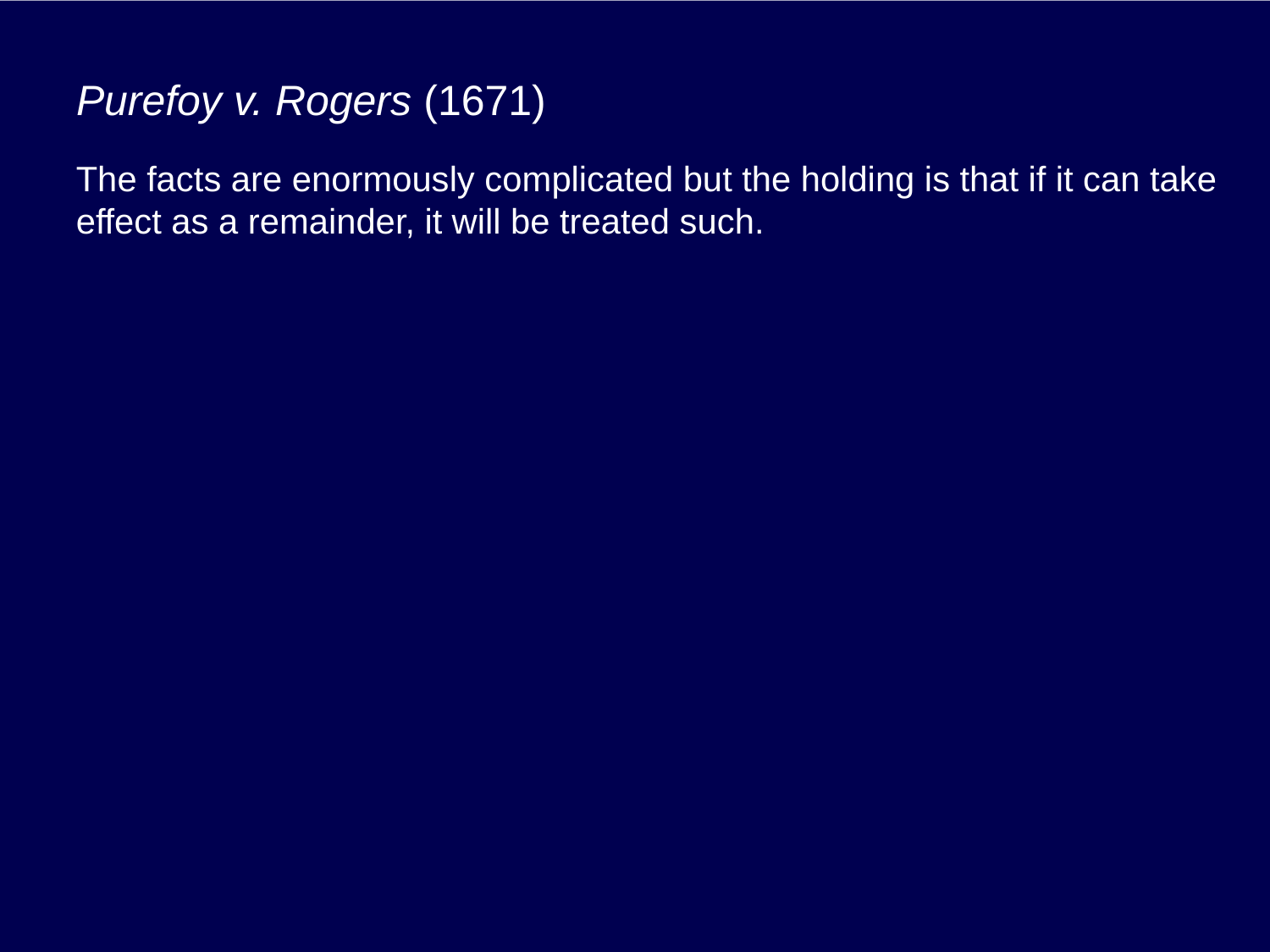

# Purefoy v. Rogers (1671)
The facts are enormously complicated but the holding is that if it can take effect as a remainder, it will be treated such.